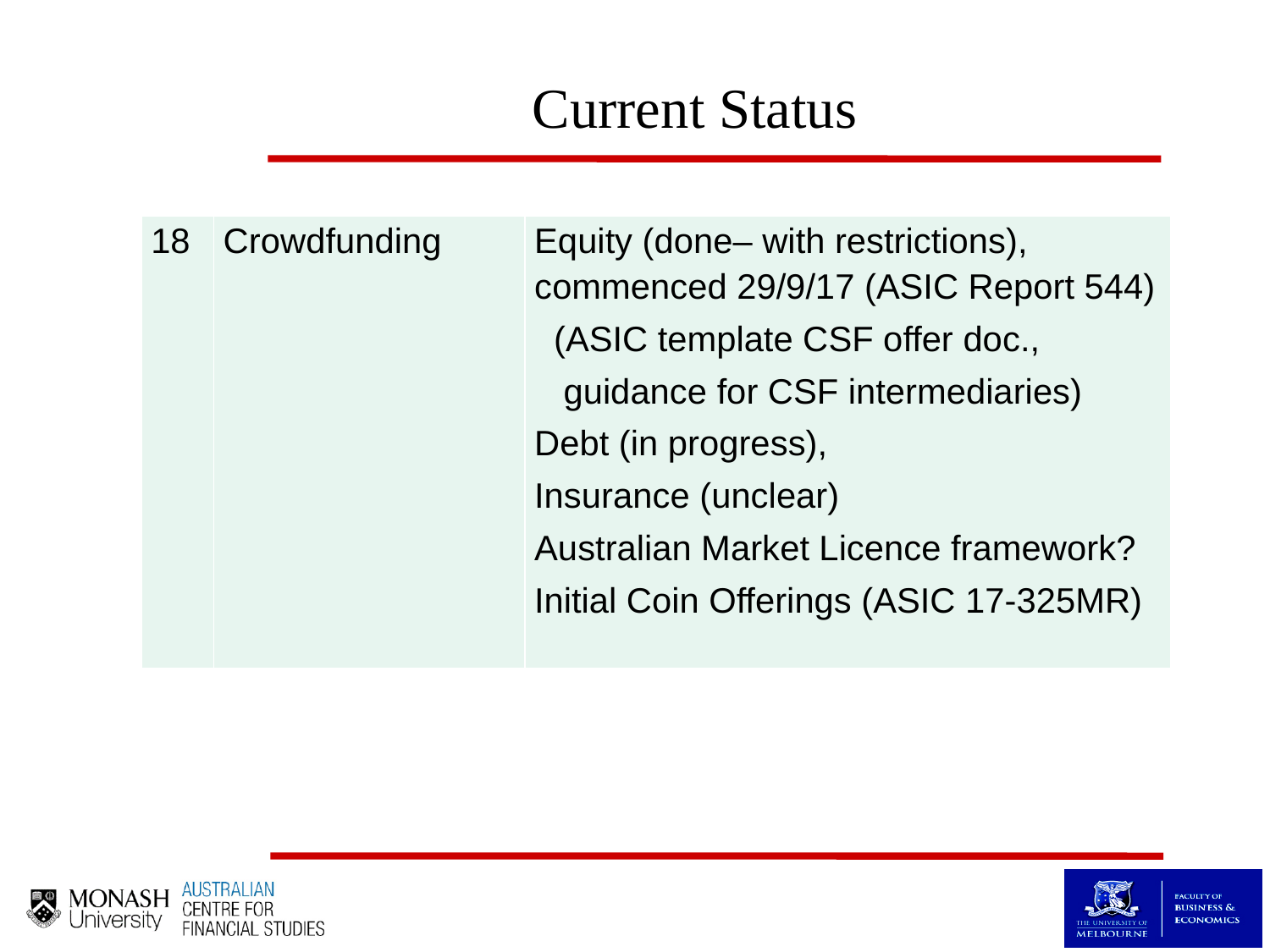

# Current Status
| 18 | Crowdfunding | Equity (done– with restrictions), commenced 29/9/17 (ASIC Report 544) (ASIC template CSF offer doc., guidance for CSF intermediaries) Debt (in progress), Insurance (unclear) Australian Market Licence framework? Initial Coin Offerings (ASIC 17-325MR) |
| --- | --- | --- |